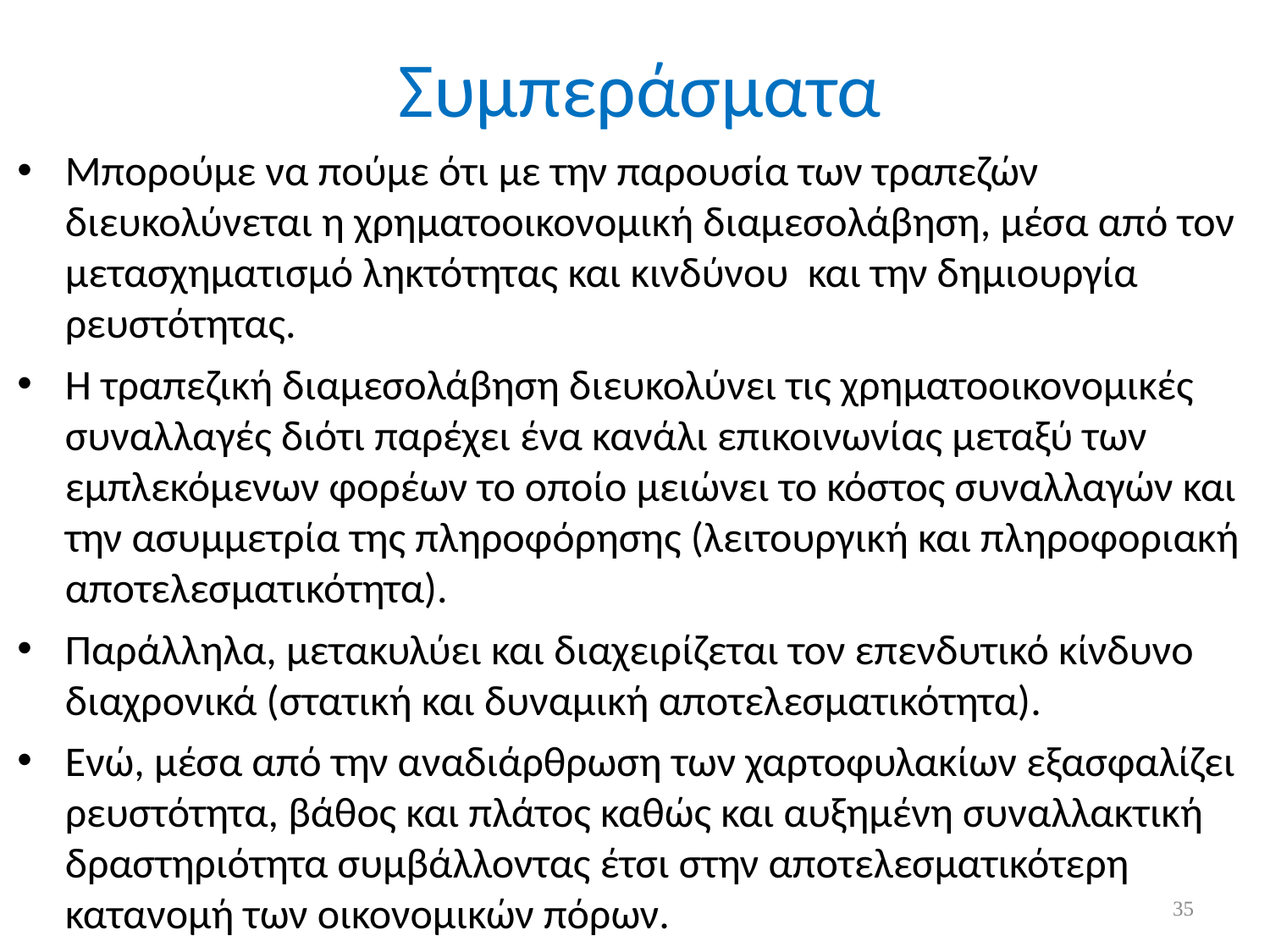

# Συμπεράσματα
Μπορούμε να πούμε ότι με την παρουσία των τραπεζών διευκολύνεται η χρηματοοικονομική διαμεσολάβηση, μέσα από τον μετασχηματισμό ληκτότητας και κινδύνου  και την δημιουργία ρευστότητας.
Η τραπεζική διαμεσολάβηση διευκολύνει τις χρηματοοικονομικές συναλλαγές διότι παρέχει ένα κανάλι επικοινωνίας μεταξύ των εμπλεκόμενων φορέων το οποίο μειώνει το κόστος συναλλαγών και την ασυμμετρία της πληροφόρησης (λειτουργική και πληροφοριακή αποτελεσματικότητα).
Παράλληλα, μετακυλύει και διαχειρίζεται τον επενδυτικό κίνδυνο διαχρονικά (στατική και δυναμική αποτελεσματικότητα).
Ενώ, μέσα από την αναδιάρθρωση των χαρτοφυλακίων εξασφαλίζει ρευστότητα, βάθος και πλάτος καθώς και αυξημένη συναλλακτική δραστηριότητα συμβάλλοντας έτσι στην αποτελεσματικότερη κατανομή των οικονομικών πόρων.

35